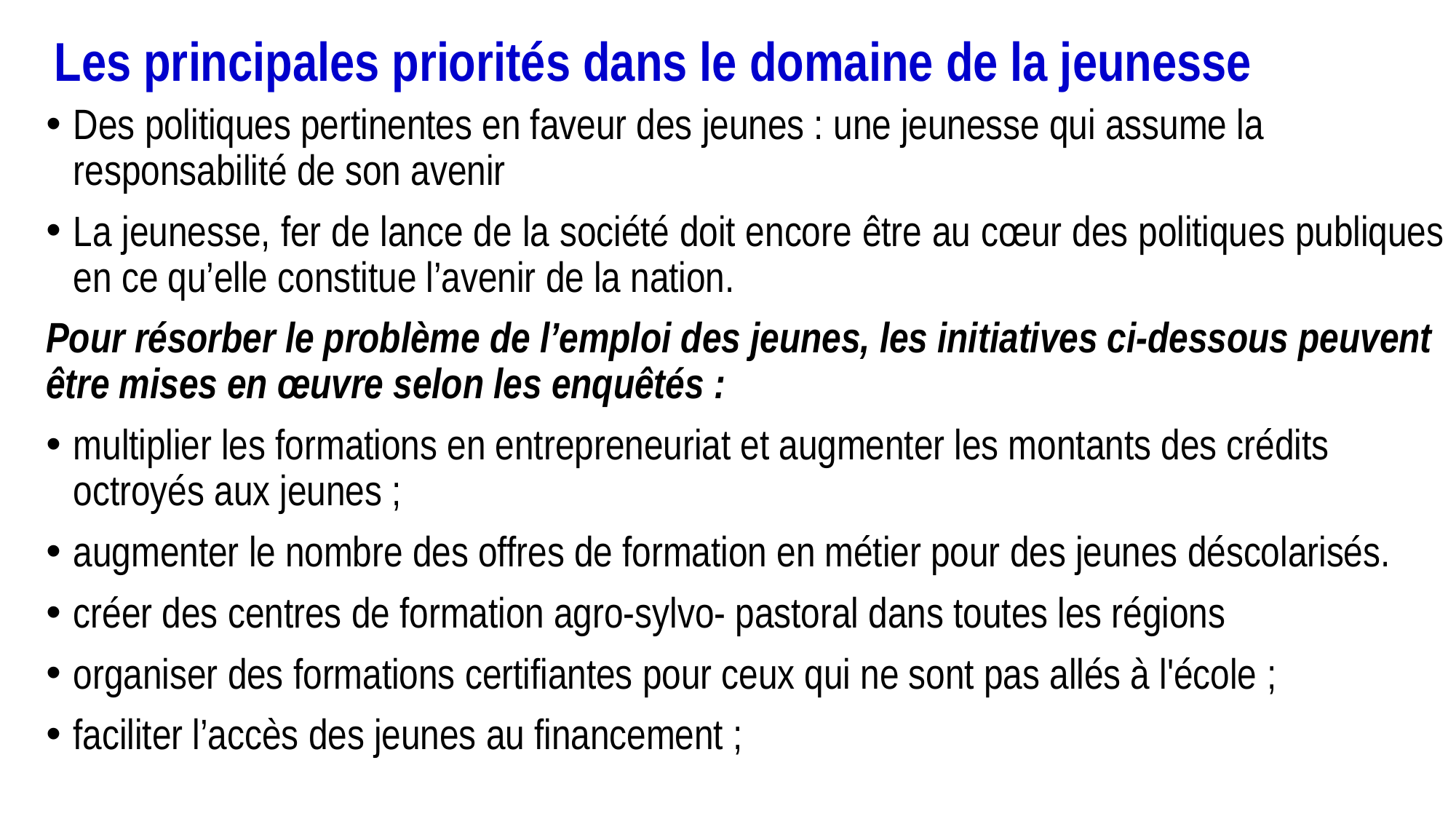

# Les principales priorités dans le domaine de la jeunesse
Des politiques pertinentes en faveur des jeunes : une jeunesse qui assume la responsabilité de son avenir
La jeunesse, fer de lance de la société doit encore être au cœur des politiques publiques en ce qu’elle constitue l’avenir de la nation.
Pour résorber le problème de l’emploi des jeunes, les initiatives ci-dessous peuvent être mises en œuvre selon les enquêtés :
multiplier les formations en entrepreneuriat et augmenter les montants des crédits octroyés aux jeunes ;
augmenter le nombre des offres de formation en métier pour des jeunes déscolarisés.
créer des centres de formation agro-sylvo- pastoral dans toutes les régions
organiser des formations certifiantes pour ceux qui ne sont pas allés à l'école ;
faciliter l’accès des jeunes au financement ;